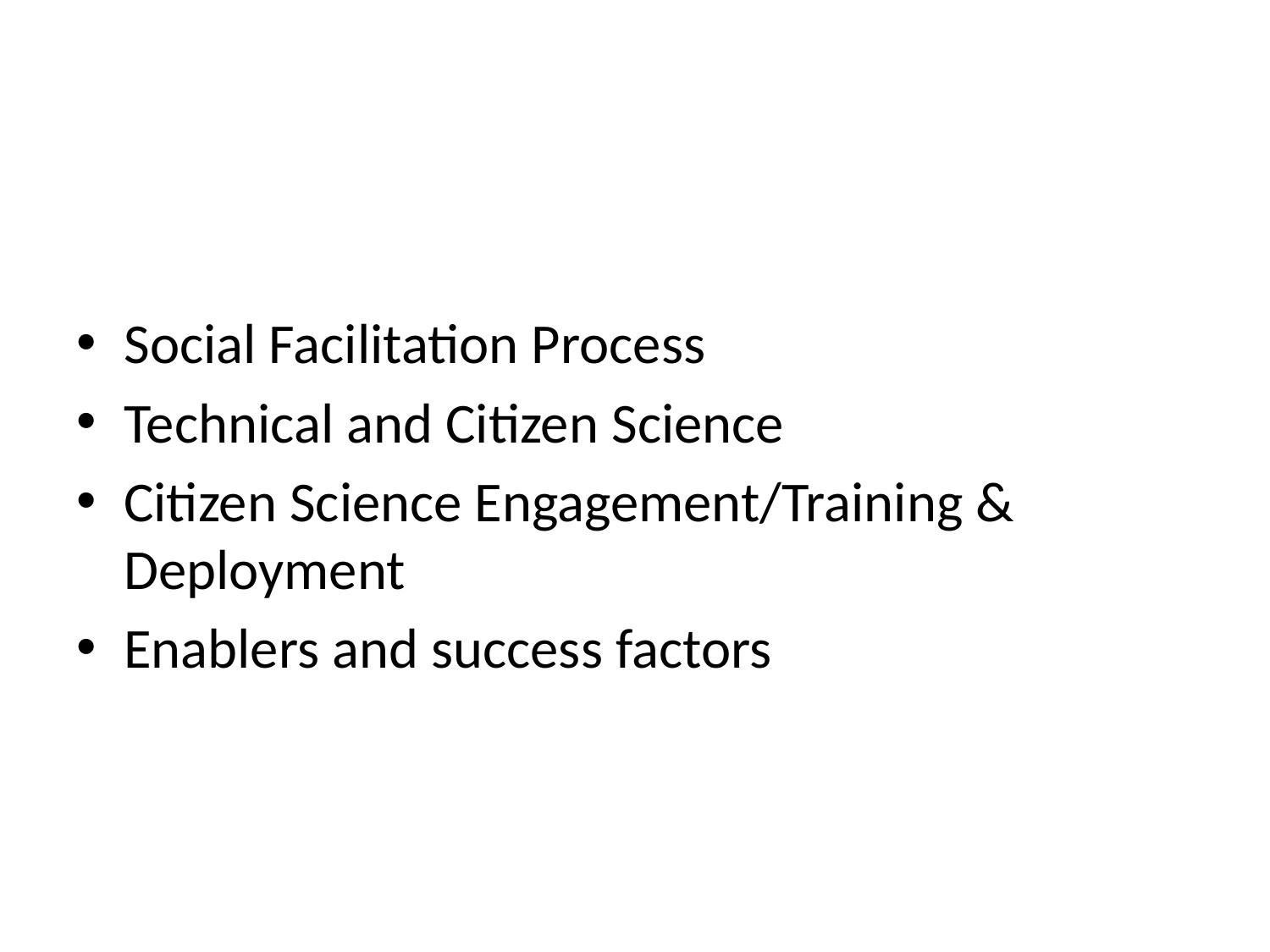

#

Social Facilitation Process
Technical and Citizen Science
Citizen Science Engagement/Training & Deployment
Enablers and success factors